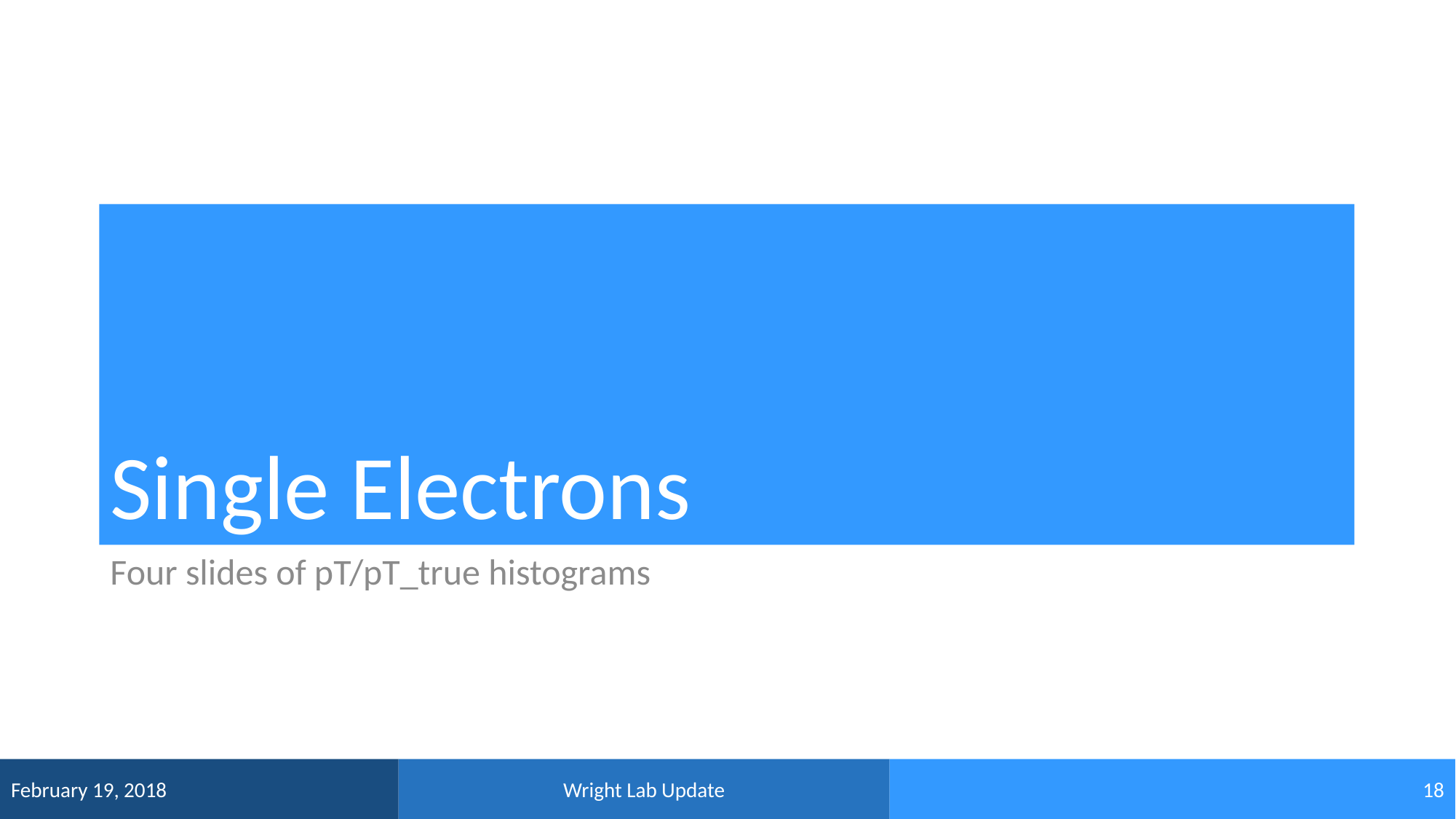

# Single Electrons
Four slides of pT/pT_true histograms
February 19, 2018
Wright Lab Update
18